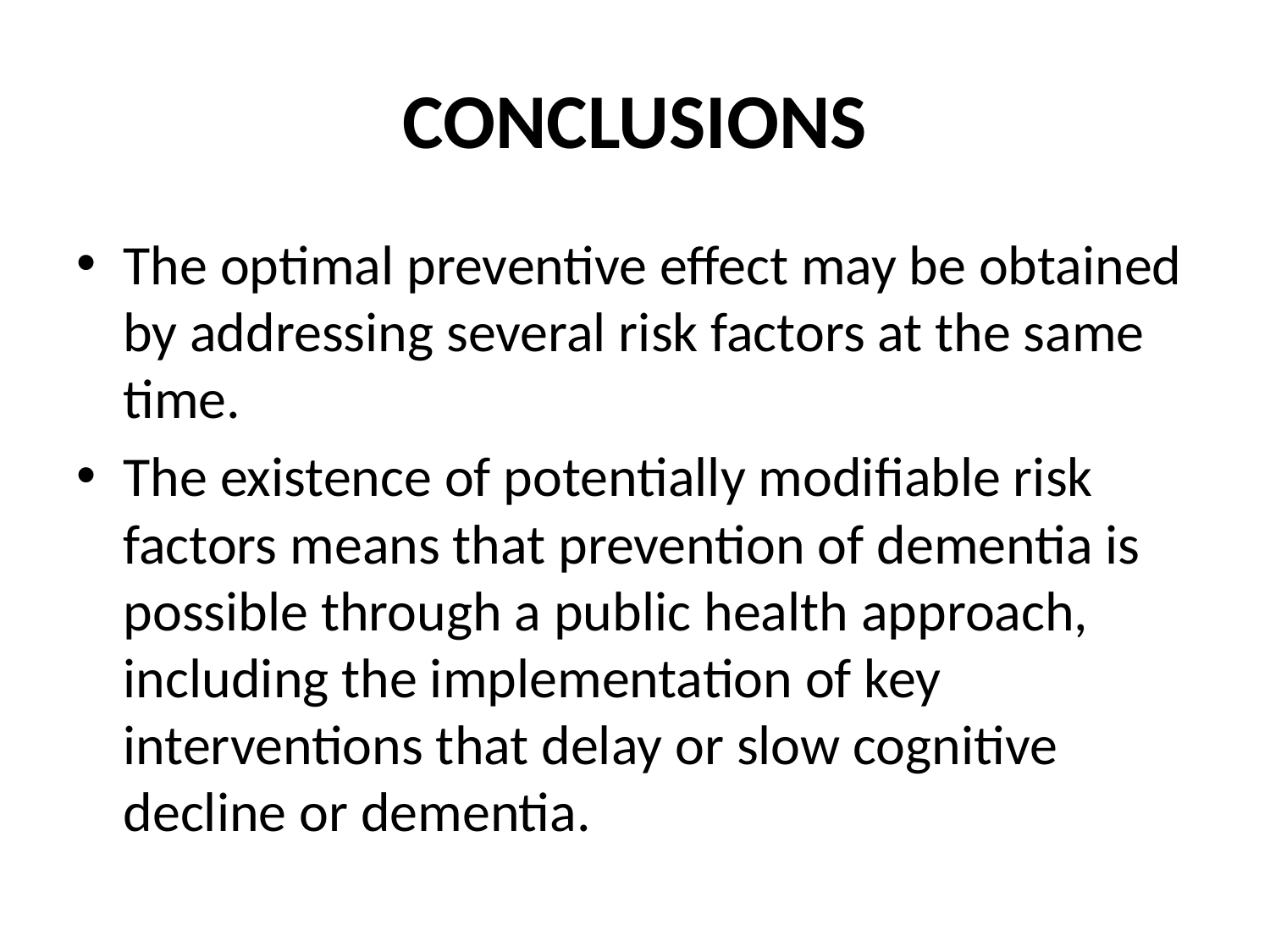

# Conclusions
The optimal preventive effect may be obtained by addressing several risk factors at the same time.
The existence of potentially modifiable risk factors means that prevention of dementia is possible through a public health approach, including the implementation of key interventions that delay or slow cognitive decline or dementia.